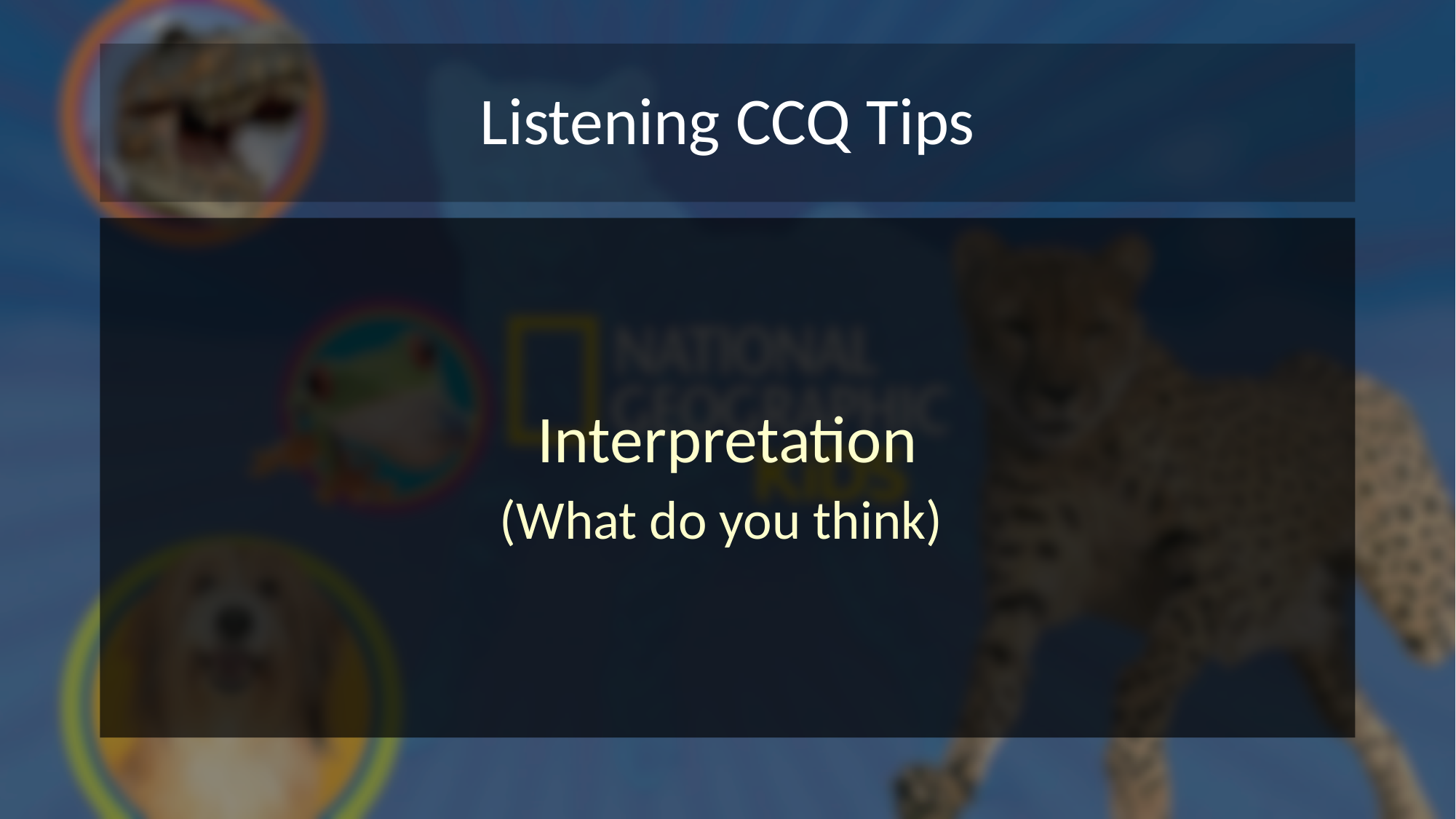

# Listening CCQ Tips
Interpretation
(What do you think)